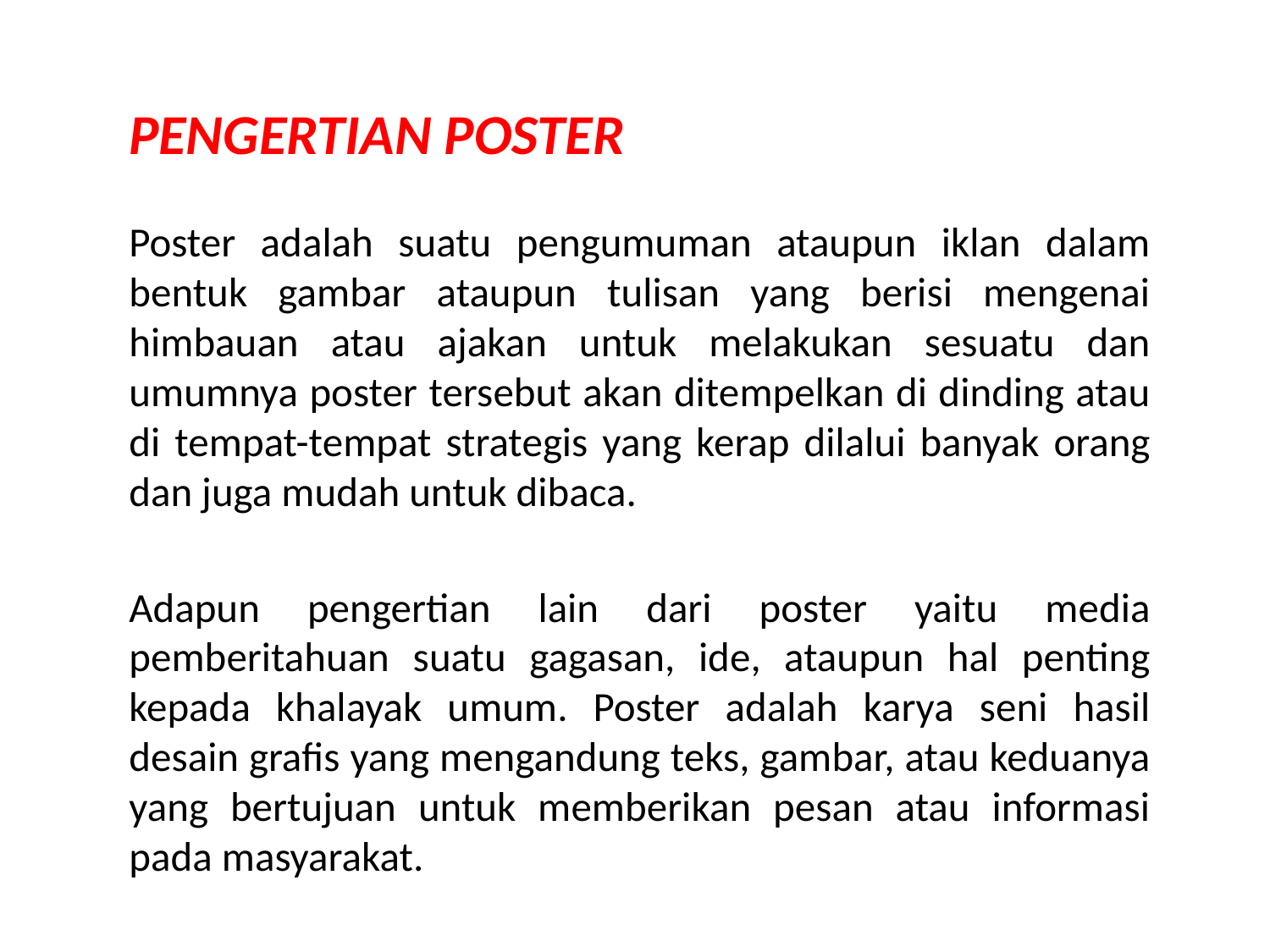

PENGERTIAN POSTER
Poster adalah suatu pengumuman ataupun iklan dalam bentuk gambar ataupun tulisan yang berisi mengenai himbauan atau ajakan untuk melakukan sesuatu dan umumnya poster tersebut akan ditempelkan di dinding atau di tempat-tempat strategis yang kerap dilalui banyak orang dan juga mudah untuk dibaca.

Adapun pengertian lain dari poster yaitu media pemberitahuan suatu gagasan, ide, ataupun hal penting kepada khalayak umum. Poster adalah karya seni hasil desain grafis yang mengandung teks, gambar, atau keduanya yang bertujuan untuk memberikan pesan atau informasi pada masyarakat.